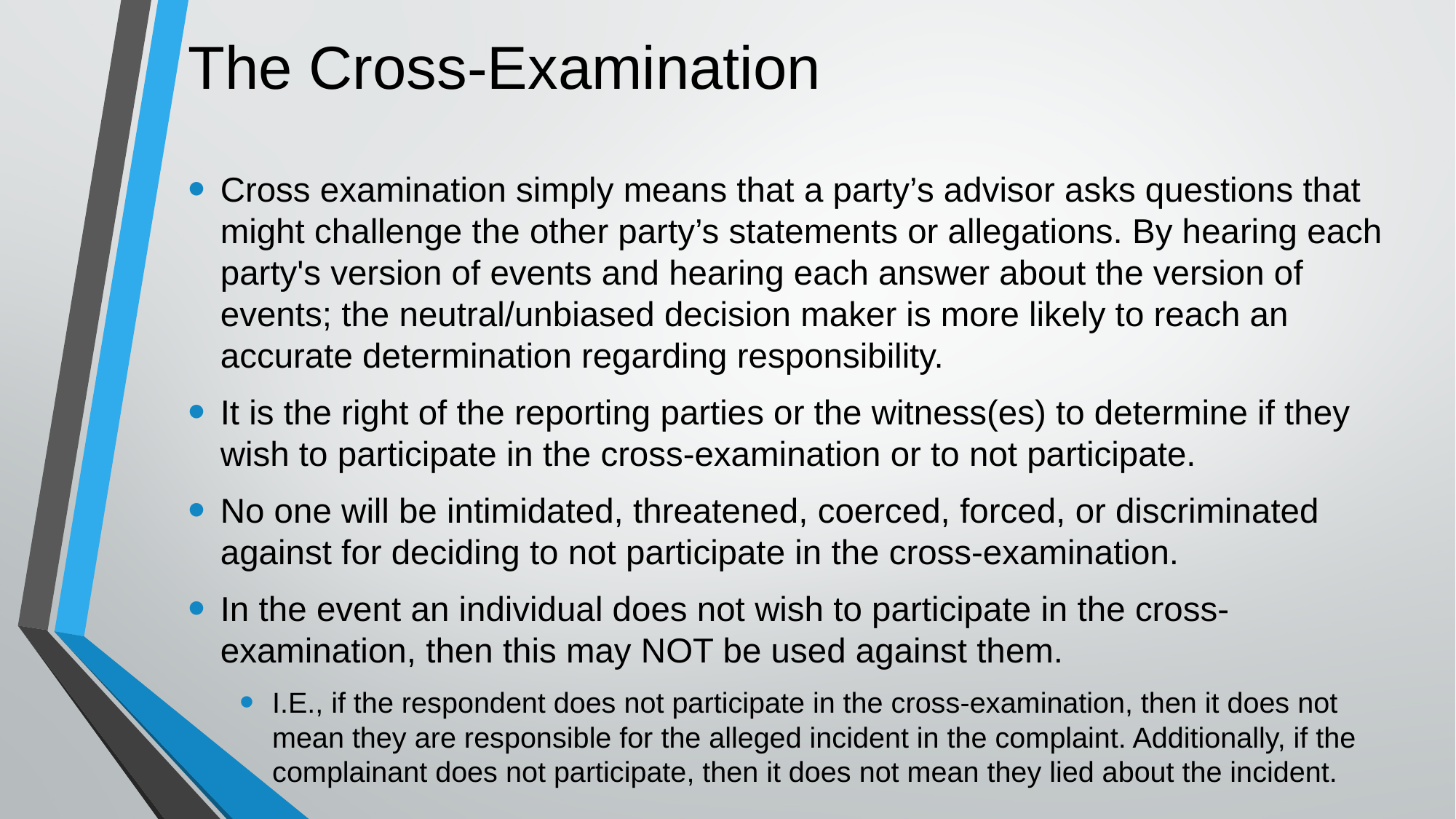

# The Cross-Examination
Cross examination simply means that a party’s advisor asks questions that might challenge the other party’s statements or allegations. By hearing each party's version of events and hearing each answer about the version of events; the neutral/unbiased decision maker is more likely to reach an accurate determination regarding responsibility.
It is the right of the reporting parties or the witness(es) to determine if they wish to participate in the cross-examination or to not participate.
No one will be intimidated, threatened, coerced, forced, or discriminated against for deciding to not participate in the cross-examination.
In the event an individual does not wish to participate in the cross-examination, then this may NOT be used against them.
I.E., if the respondent does not participate in the cross-examination, then it does not mean they are responsible for the alleged incident in the complaint. Additionally, if the complainant does not participate, then it does not mean they lied about the incident.